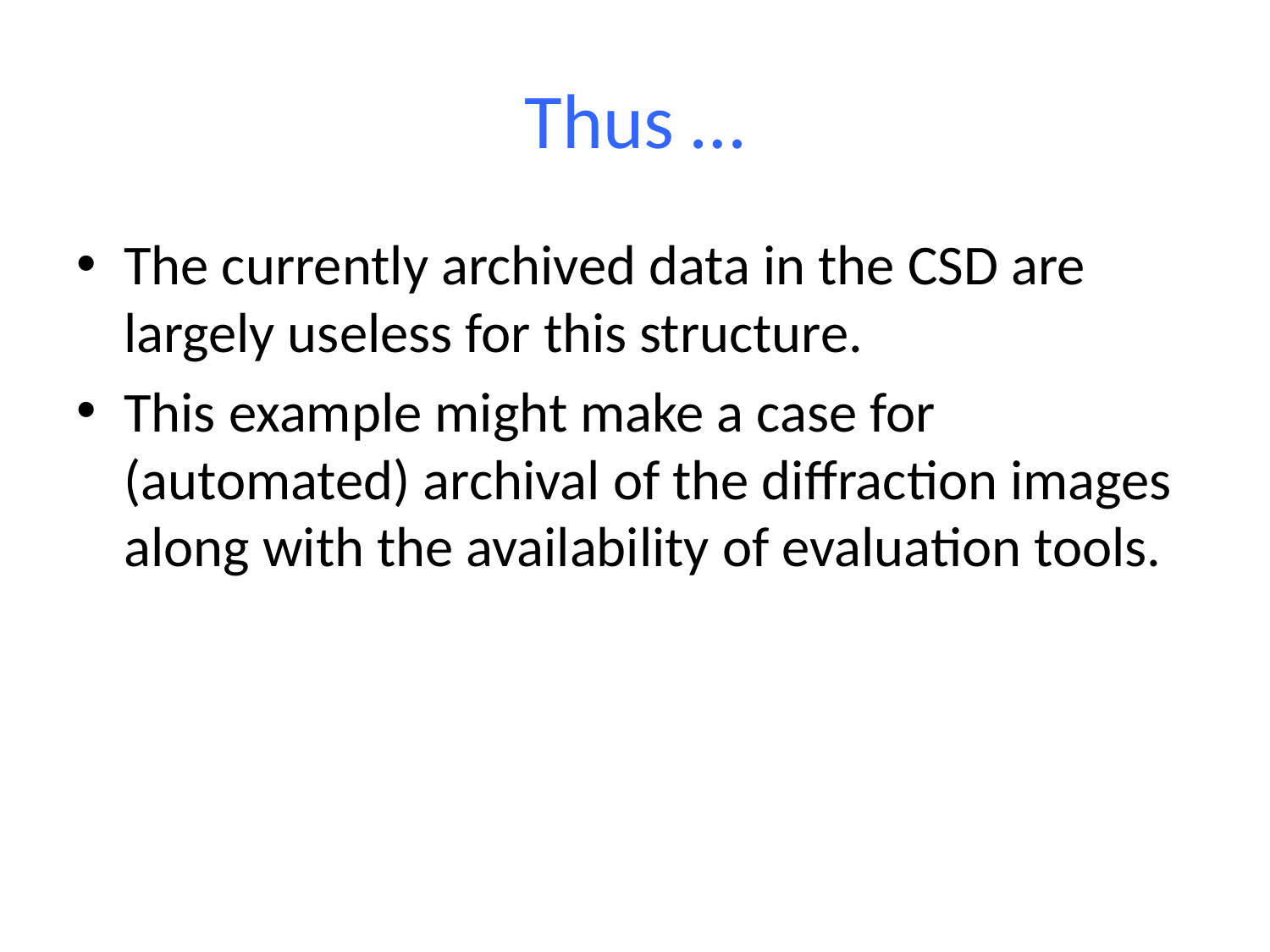

# Thus …
The currently archived data in the CSD are largely useless for this structure.
This example might make a case for (automated) archival of the diffraction images along with the availability of evaluation tools.